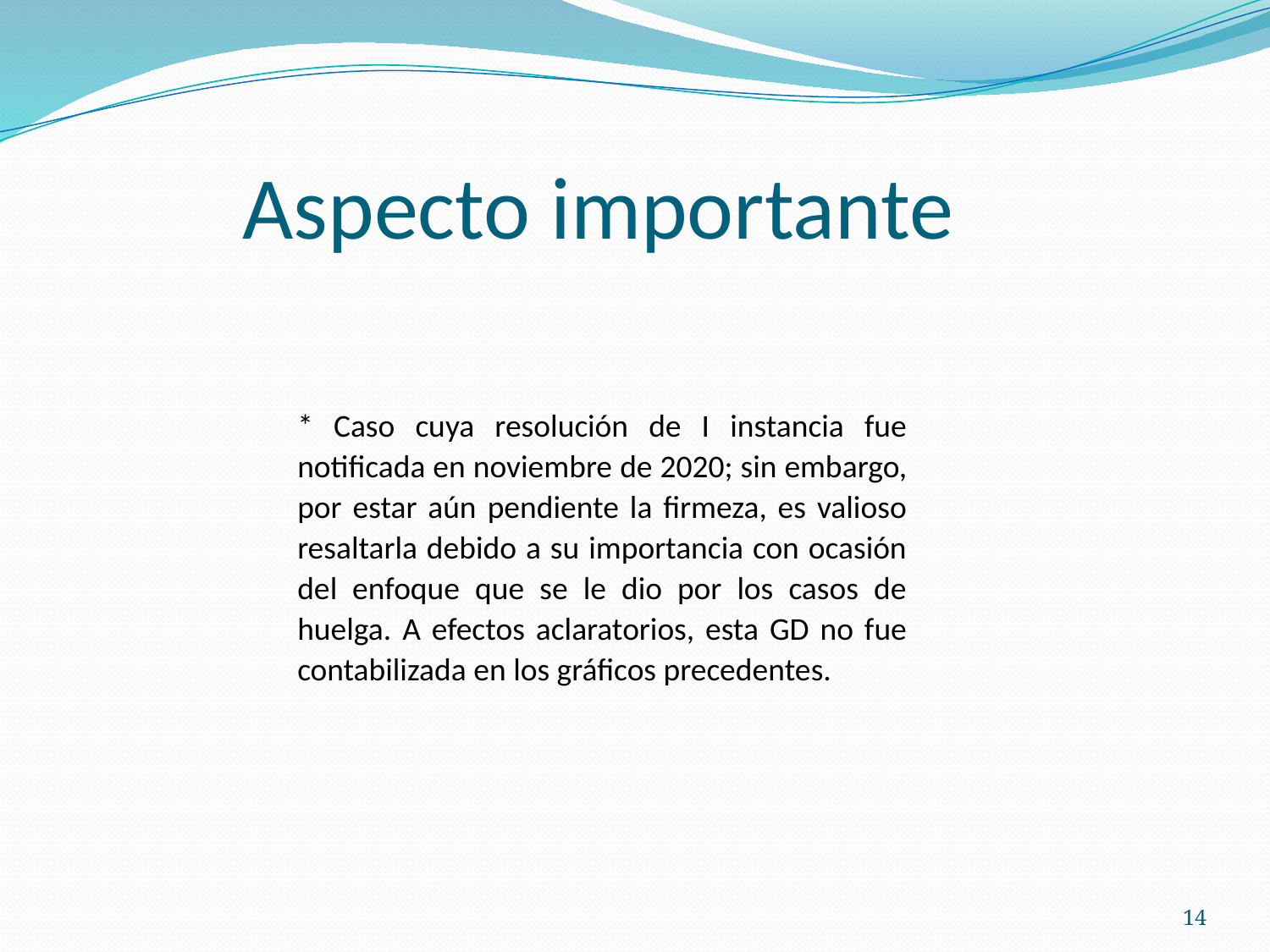

# Aspecto importante
* Caso cuya resolución de I instancia fue notificada en noviembre de 2020; sin embargo, por estar aún pendiente la firmeza, es valioso resaltarla debido a su importancia con ocasión del enfoque que se le dio por los casos de huelga. A efectos aclaratorios, esta GD no fue contabilizada en los gráficos precedentes.
14